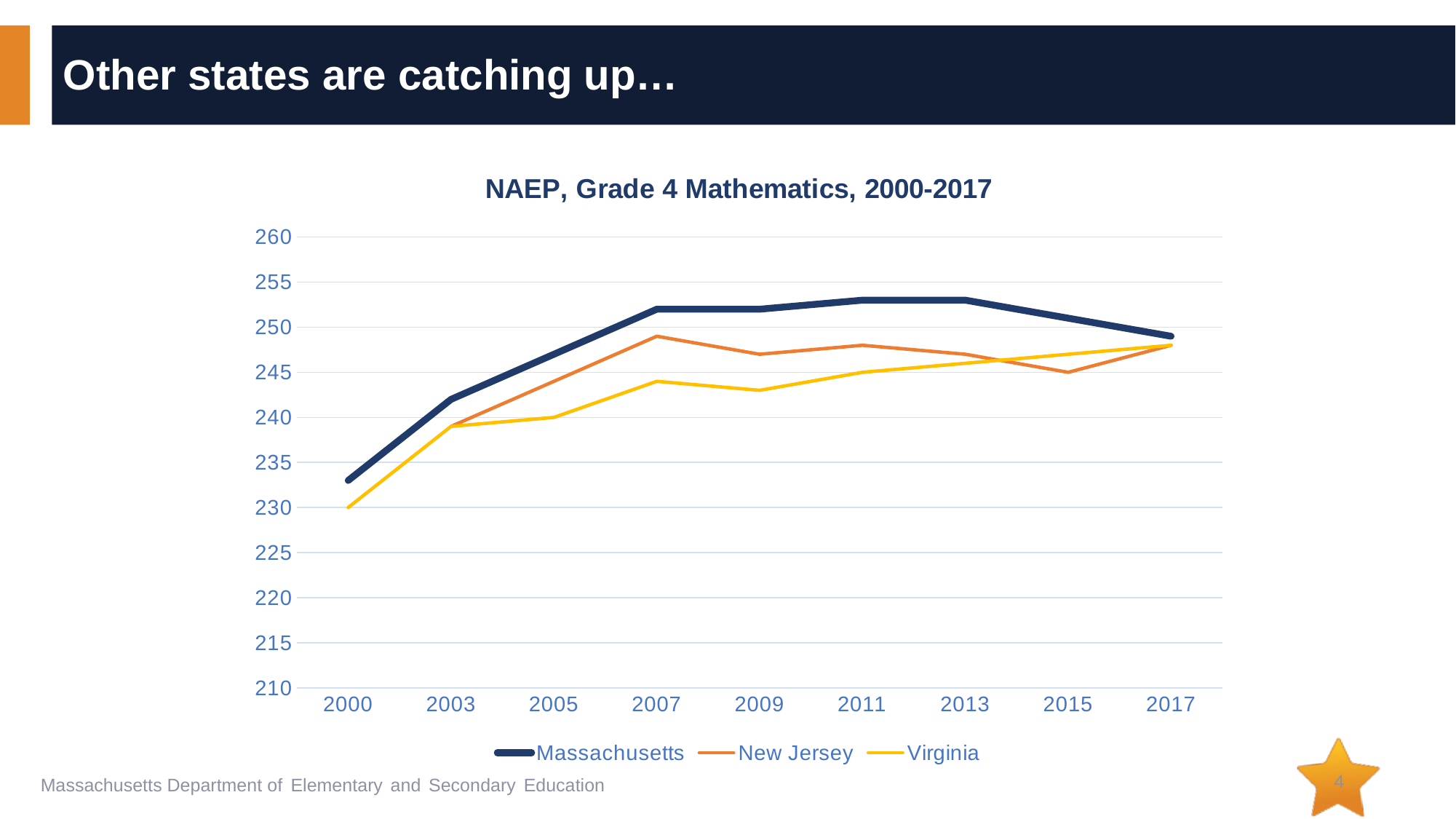

# Other states are catching up…

### Chart: NAEP, Grade 4 Mathematics, 2000-2017

| Category | Massachusetts | New Jersey | Virginia |
|---|---|---|---|
| 2000 | 233.0 | None | 230.0 |
| 2003 | 242.0 | 239.0 | 239.0 |
| 2005 | 247.0 | 244.0 | 240.0 |
| 2007 | 252.0 | 249.0 | 244.0 |
| 2009 | 252.0 | 247.0 | 243.0 |
| 2011 | 253.0 | 248.0 | 245.0 |
| 2013 | 253.0 | 247.0 | 246.0 |
| 2015 | 251.0 | 245.0 | 247.0 |
| 2017 | 249.0 | 248.0 | 248.0 |
4